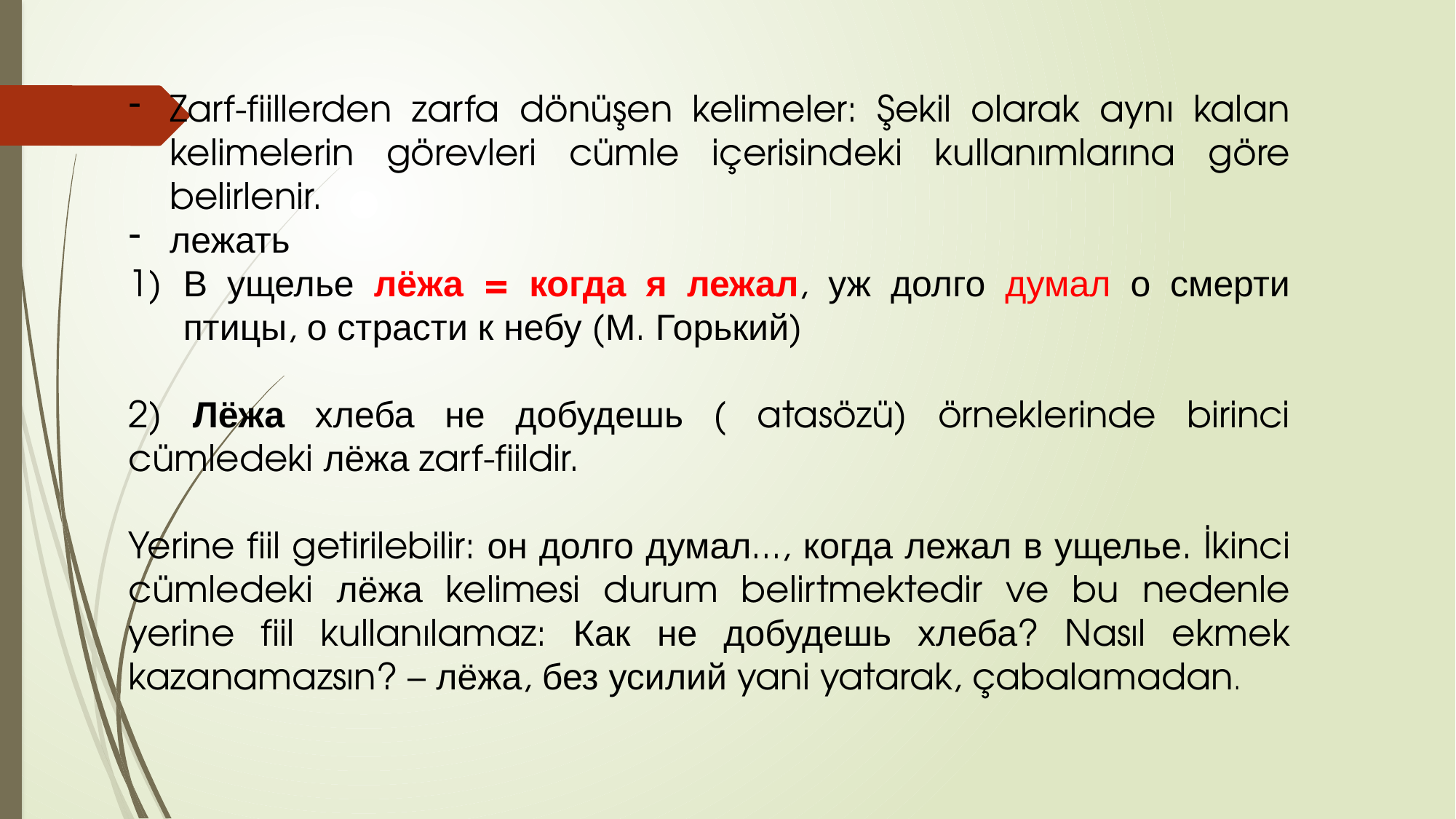

Zarf-fiillerden zarfa dönüşen kelimeler: Şekil olarak aynı kalan kelimelerin görevleri cümle içerisindeki kullanımlarına göre belirlenir.
лежать
В ущелье лёжа = когда я лежал, уж долго думал о смерти птицы, о страсти к небу (М. Горький)

2) Лёжа хлеба не добудешь ( atasözü) örneklerinde birinci cümledeki лёжа zarf-fiildir.

Yerine fiil getirilebilir: он долго думал..., когда лежал в ущелье. İkinci cümledeki лёжа kelimesi durum belirtmektedir ve bu nedenle yerine fiil kullanılamaz: Как не добудешь хлеба? Nasıl ekmek kazanamazsın? – лёжа, без усилий yani yatarak, çabalamadan.